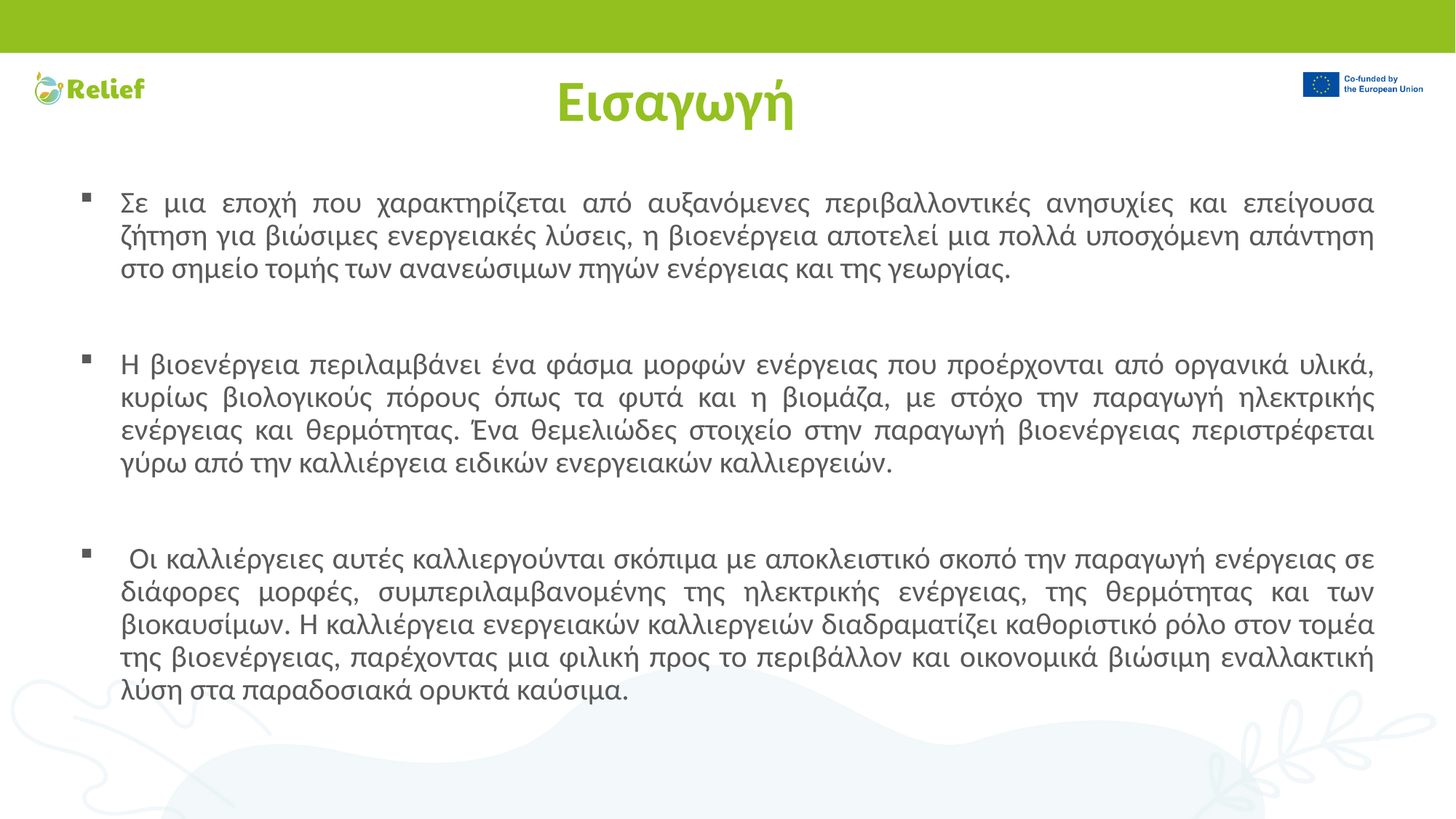

# Εισαγωγή
Σε μια εποχή που χαρακτηρίζεται από αυξανόμενες περιβαλλοντικές ανησυχίες και επείγουσα ζήτηση για βιώσιμες ενεργειακές λύσεις, η βιοενέργεια αποτελεί μια πολλά υποσχόμενη απάντηση στο σημείο τομής των ανανεώσιμων πηγών ενέργειας και της γεωργίας.

Η βιοενέργεια περιλαμβάνει ένα φάσμα μορφών ενέργειας που προέρχονται από οργανικά υλικά, κυρίως βιολογικούς πόρους όπως τα φυτά και η βιομάζα, με στόχο την παραγωγή ηλεκτρικής ενέργειας και θερμότητας. Ένα θεμελιώδες στοιχείο στην παραγωγή βιοενέργειας περιστρέφεται γύρω από την καλλιέργεια ειδικών ενεργειακών καλλιεργειών.

 Οι καλλιέργειες αυτές καλλιεργούνται σκόπιμα με αποκλειστικό σκοπό την παραγωγή ενέργειας σε διάφορες μορφές, συμπεριλαμβανομένης της ηλεκτρικής ενέργειας, της θερμότητας και των βιοκαυσίμων. Η καλλιέργεια ενεργειακών καλλιεργειών διαδραματίζει καθοριστικό ρόλο στον τομέα της βιοενέργειας, παρέχοντας μια φιλική προς το περιβάλλον και οικονομικά βιώσιμη εναλλακτική λύση στα παραδοσιακά ορυκτά καύσιμα.